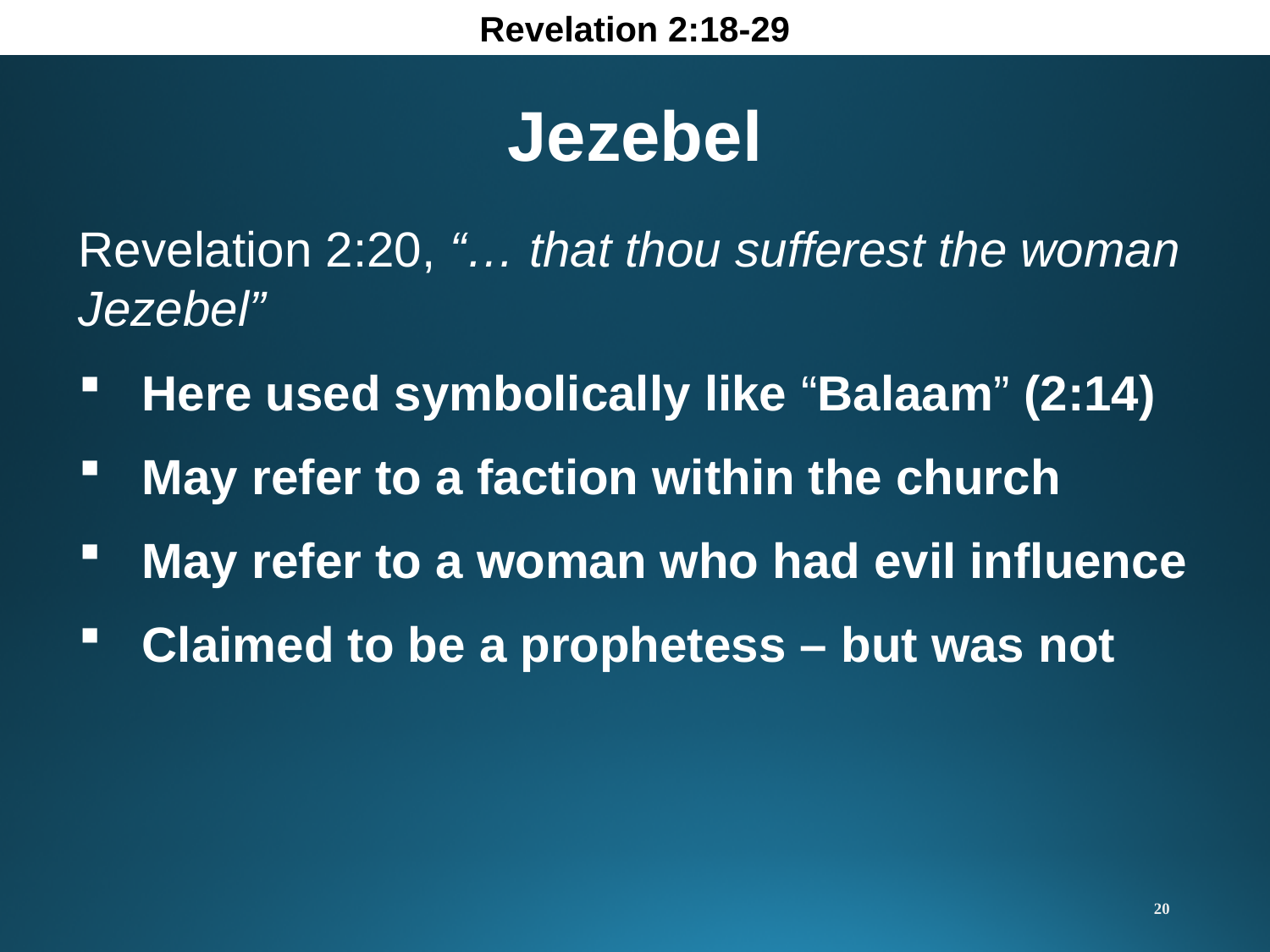

Revelation 2:18-29
Jezebel
Revelation 2:20, “… that thou sufferest the woman Jezebel”
Here used symbolically like “Balaam” (2:14)
May refer to a faction within the church
May refer to a woman who had evil influence
Claimed to be a prophetess – but was not
20